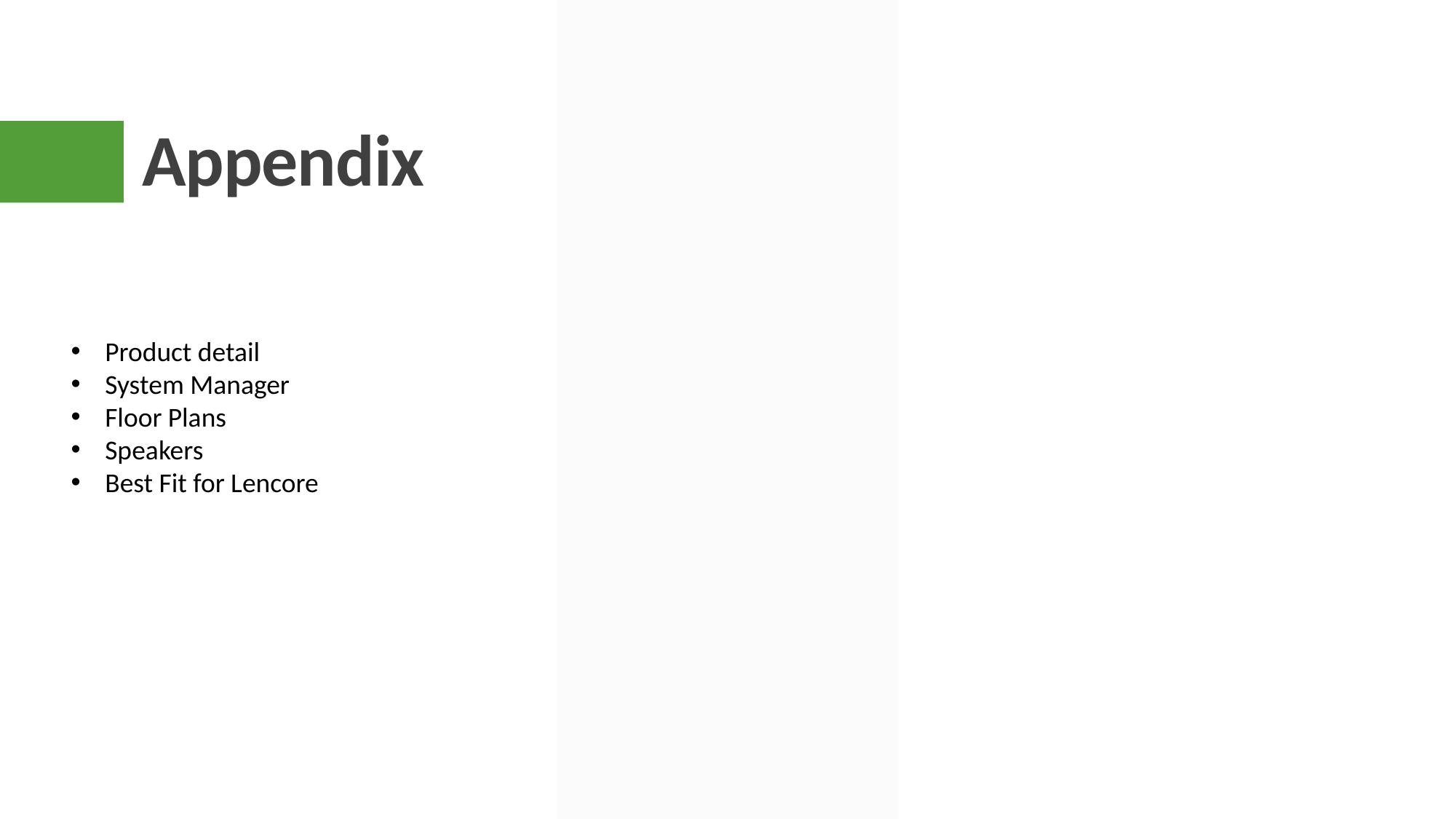

# Appendix
Product detail
System Manager
Floor Plans
Speakers
Best Fit for Lencore